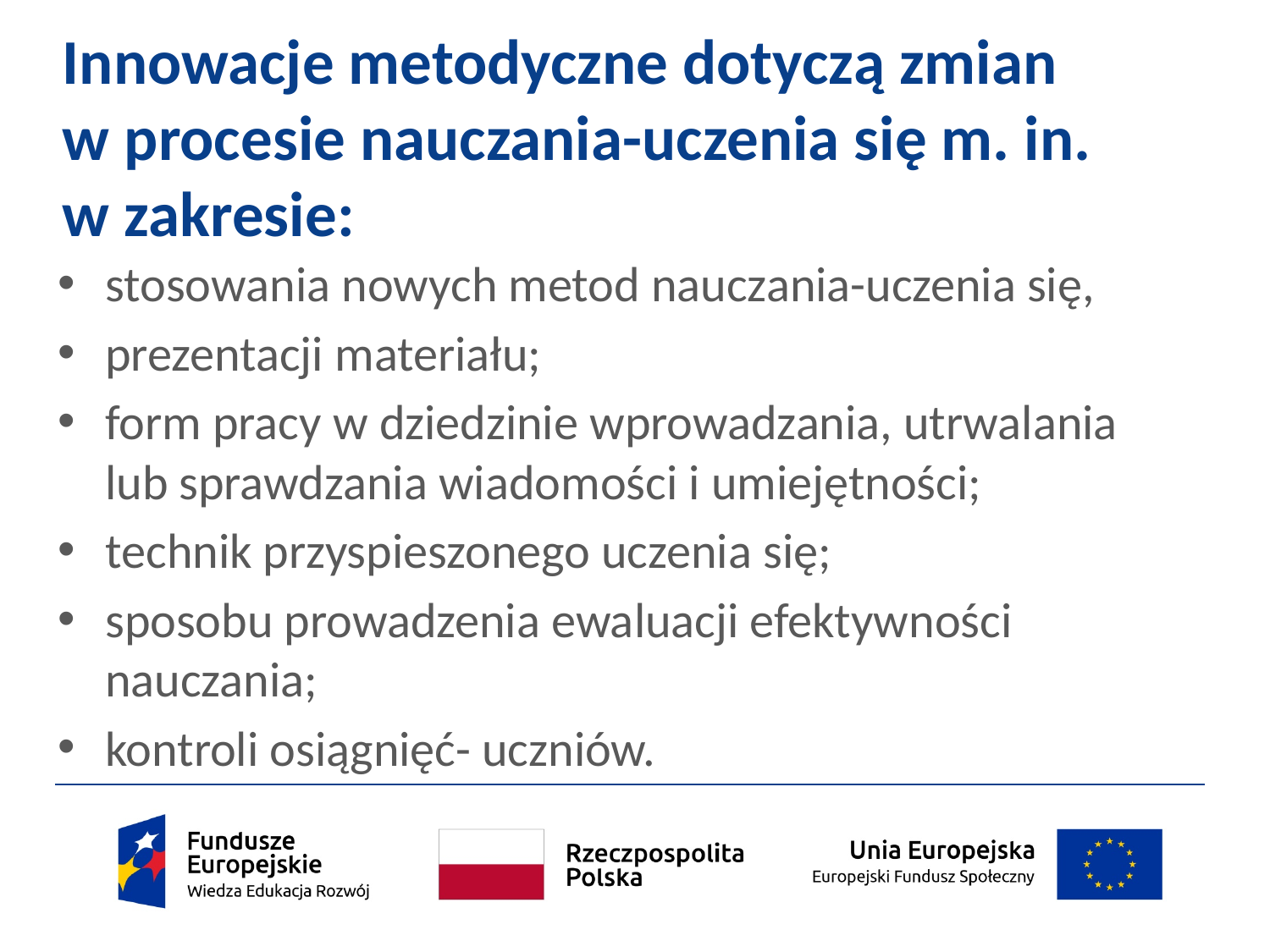

# Innowacje metodyczne dotyczą zmian w procesie nauczania-uczenia się m. in. w zakresie:
stosowania nowych metod nauczania-uczenia się,
prezentacji materiału;
form pracy w dziedzinie wprowadzania, utrwalania lub sprawdzania wiadomości i umiejętności;
technik przyspieszonego uczenia się;
sposobu prowadzenia ewaluacji efektywności nauczania;
kontroli osiągnięć- uczniów.